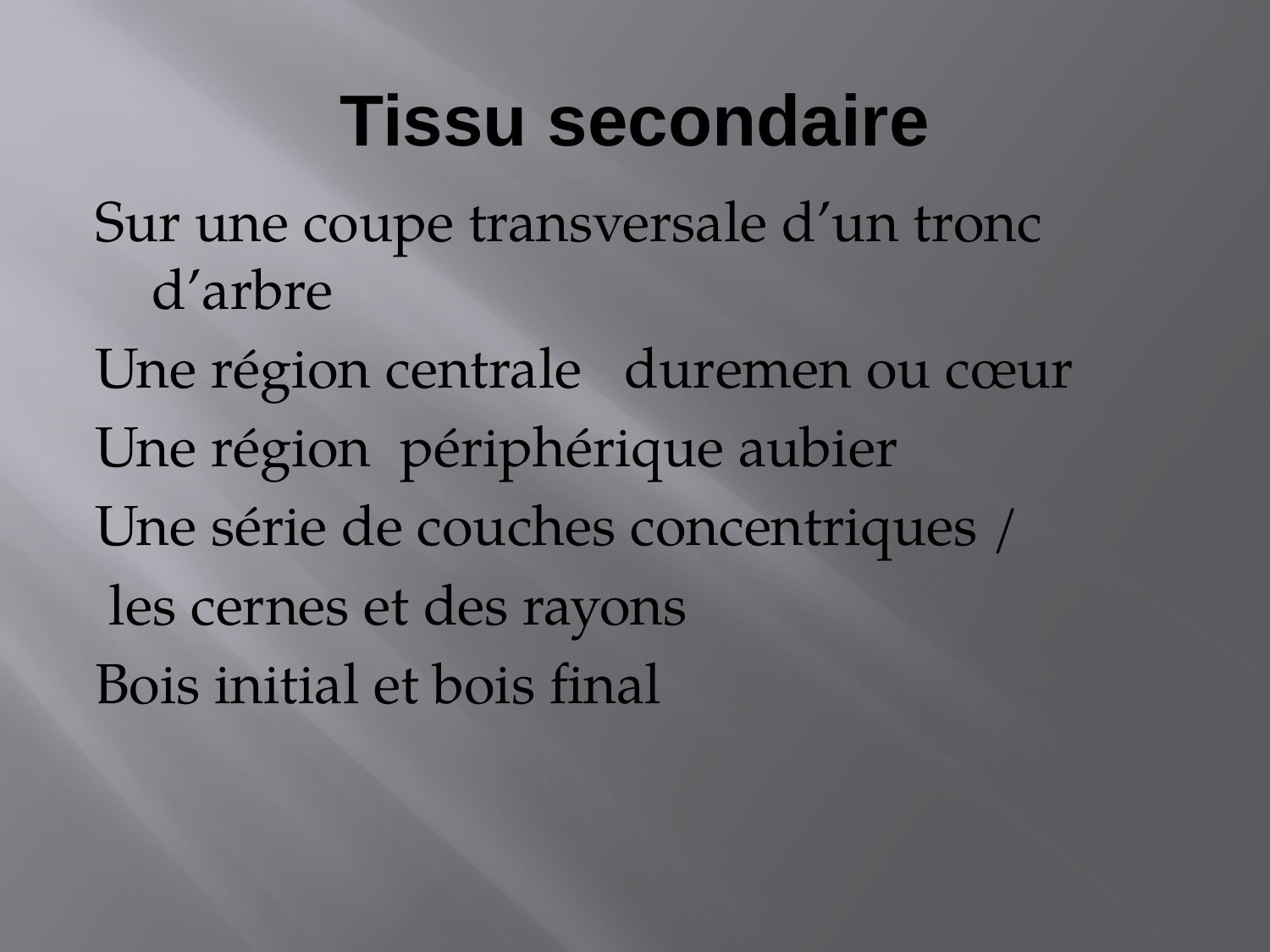

# Tissu secondaire
Sur une coupe transversale d’un tronc d’arbre
Une région centrale   duremen ou cœur
Une région  périphérique aubier
Une série de couches concentriques /
 les cernes et des rayons
Bois initial et bois final